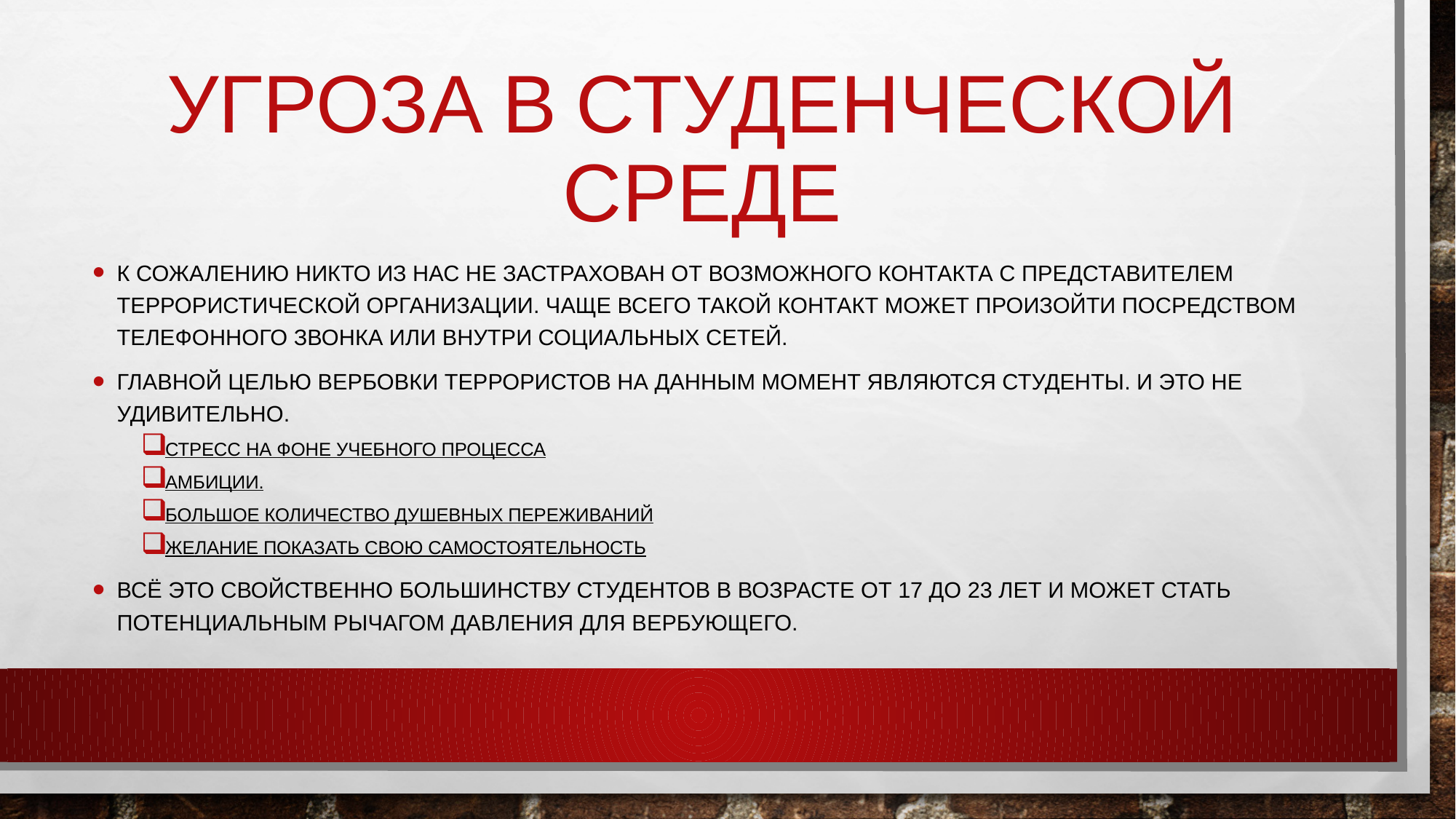

# Угроза в студенческой среде
К сожалению никто из нас не застрахован от возможного контакта с представителем террористической организации. Чаще всего такой контакт может произойти посредством телефонного звонка или внутри социальных сетей.
Главной целью вербовки террористов на данным момент являются студенты. И это не удивительно.
Стресс на фоне учебного процесса
Амбиции.
Большое количество душевных переживаний
Желание показать свою самостоятельность
Всё это свойственно большинству студентов в возрасте от 17 до 23 лет и может стать потенциальным рычагом давления для вербующего.